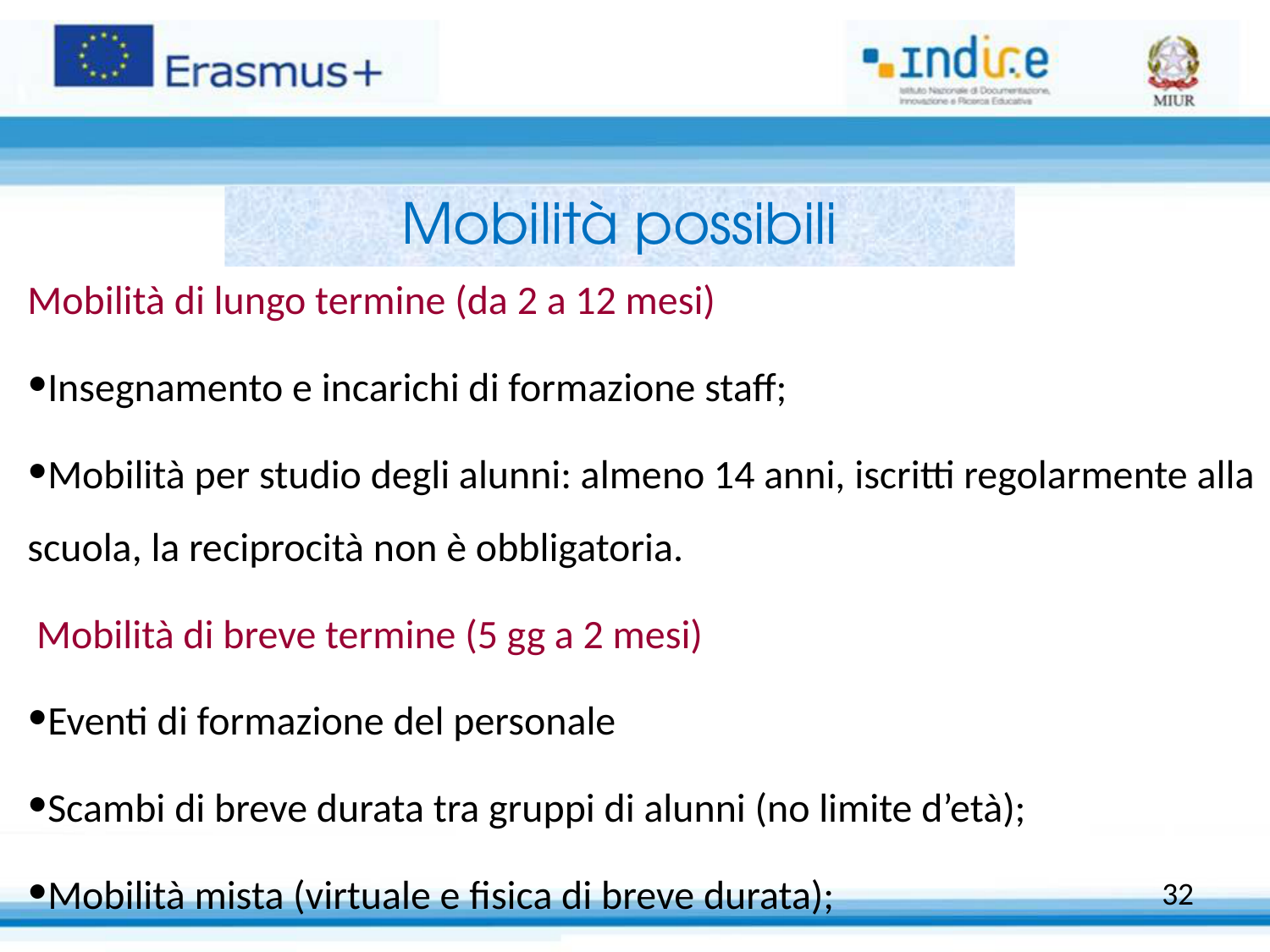

Mobilità possibili

Mobilità di lungo termine (da 2 a 12 mesi)
Insegnamento e incarichi di formazione staff;
Mobilità per studio degli alunni: almeno 14 anni, iscritti regolarmente alla scuola, la reciprocità non è obbligatoria.
 Mobilità di breve termine (5 gg a 2 mesi)
Eventi di formazione del personale
Scambi di breve durata tra gruppi di alunni (no limite d’età);
Mobilità mista (virtuale e fisica di breve durata);

32